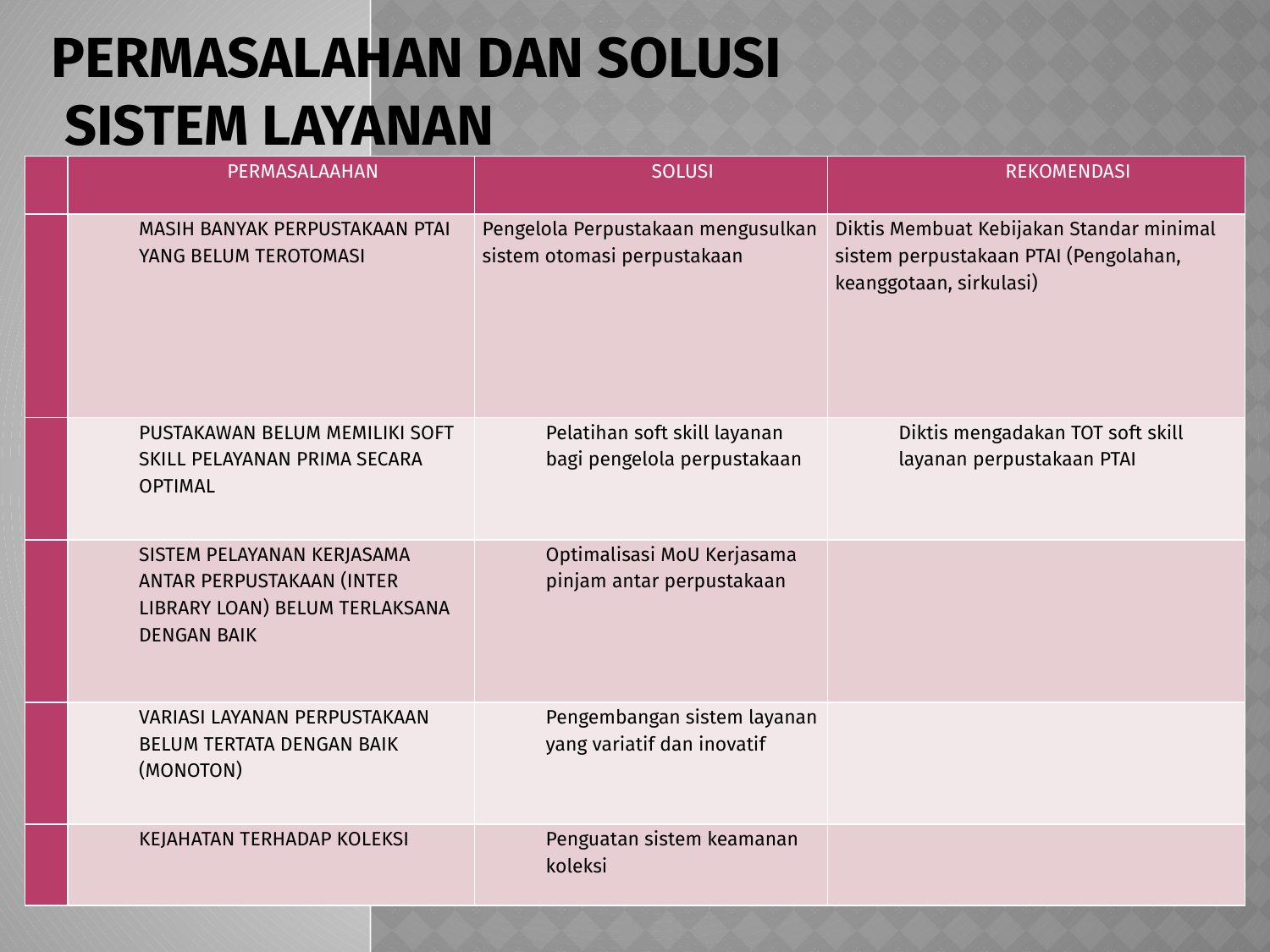

# PERMASALAHAN DAN SOLUSI SISTEM LAYANAN
| NO | PERMASALAAHAN | SOLUSI | REKOMENDASI |
| --- | --- | --- | --- |
| 1 | MASIH BANYAK PERPUSTAKAAN PTAI YANG BELUM TEROTOMASI | Pengelola Perpustakaan mengusulkan sistem otomasi perpustakaan | Diktis Membuat Kebijakan Standar minimal sistem perpustakaan PTAI (Pengolahan, keanggotaan, sirkulasi) |
| 2 | PUSTAKAWAN BELUM MEMILIKI SOFT SKILL PELAYANAN PRIMA SECARA OPTIMAL | Pelatihan soft skill layanan bagi pengelola perpustakaan | Diktis mengadakan TOT soft skill layanan perpustakaan PTAI |
| 3 | SISTEM PELAYANAN KERJASAMA ANTAR PERPUSTAKAAN (INTER LIBRARY LOAN) BELUM TERLAKSANA DENGAN BAIK | Optimalisasi MoU Kerjasama pinjam antar perpustakaan |  |
| 4 | VARIASI LAYANAN PERPUSTAKAAN BELUM TERTATA DENGAN BAIK (MONOTON) | Pengembangan sistem layanan yang variatif dan inovatif |  |
| 5 | KEJAHATAN TERHADAP KOLEKSI | Penguatan sistem keamanan koleksi |  |